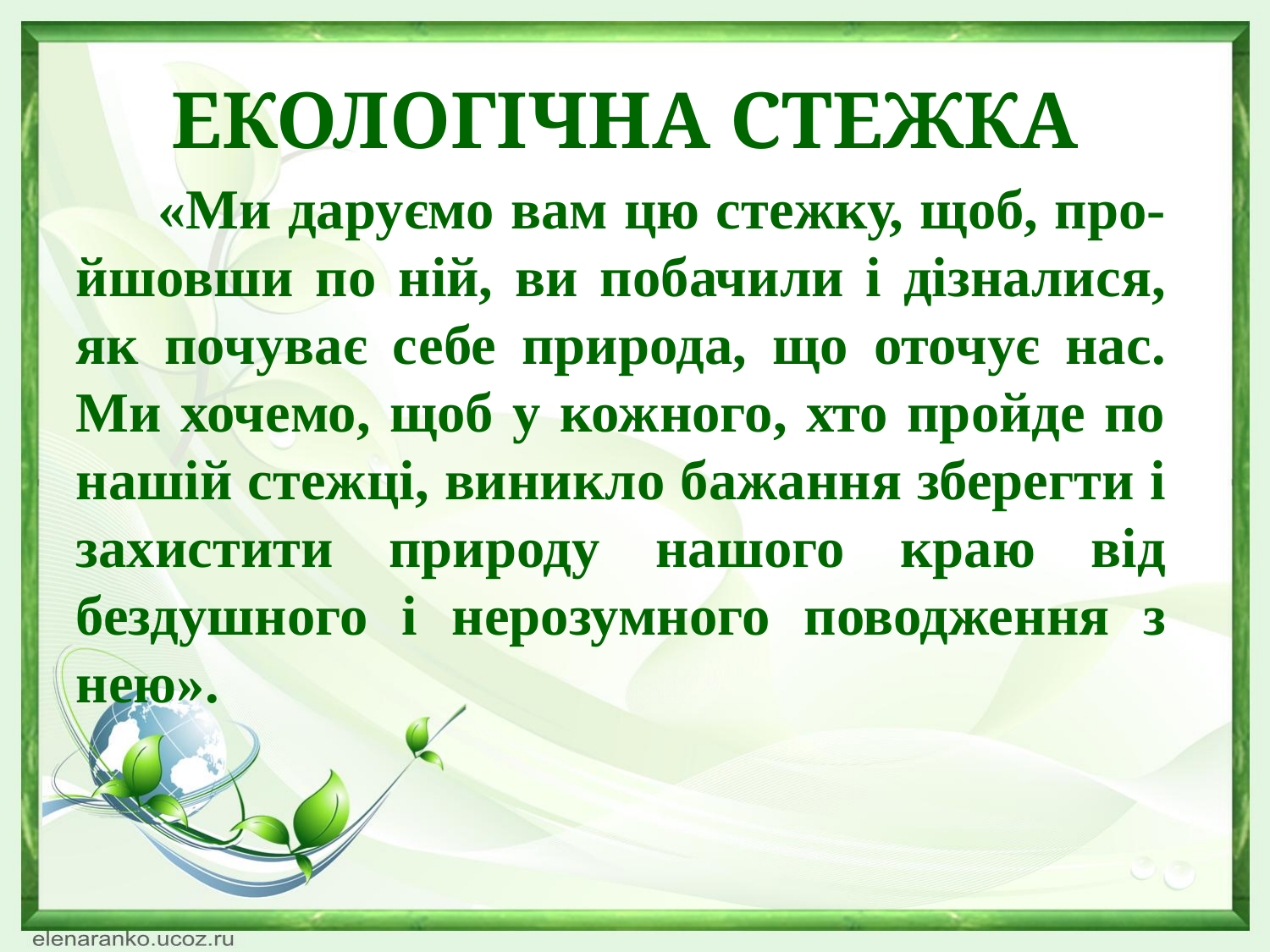

# ЕКОЛОГІЧНА СТЕЖКА
     «Ми даруємо вам цю стежку, щоб, про-йшовши по ній, ви побачили і дізналися, як почуває себе природа, що оточує нас. Ми хочемо, щоб у кожного, хто пройде по нашій стежці, виникло бажання зберегти і захистити природу нашого краю від бездушного і нерозумного поводження з нею».